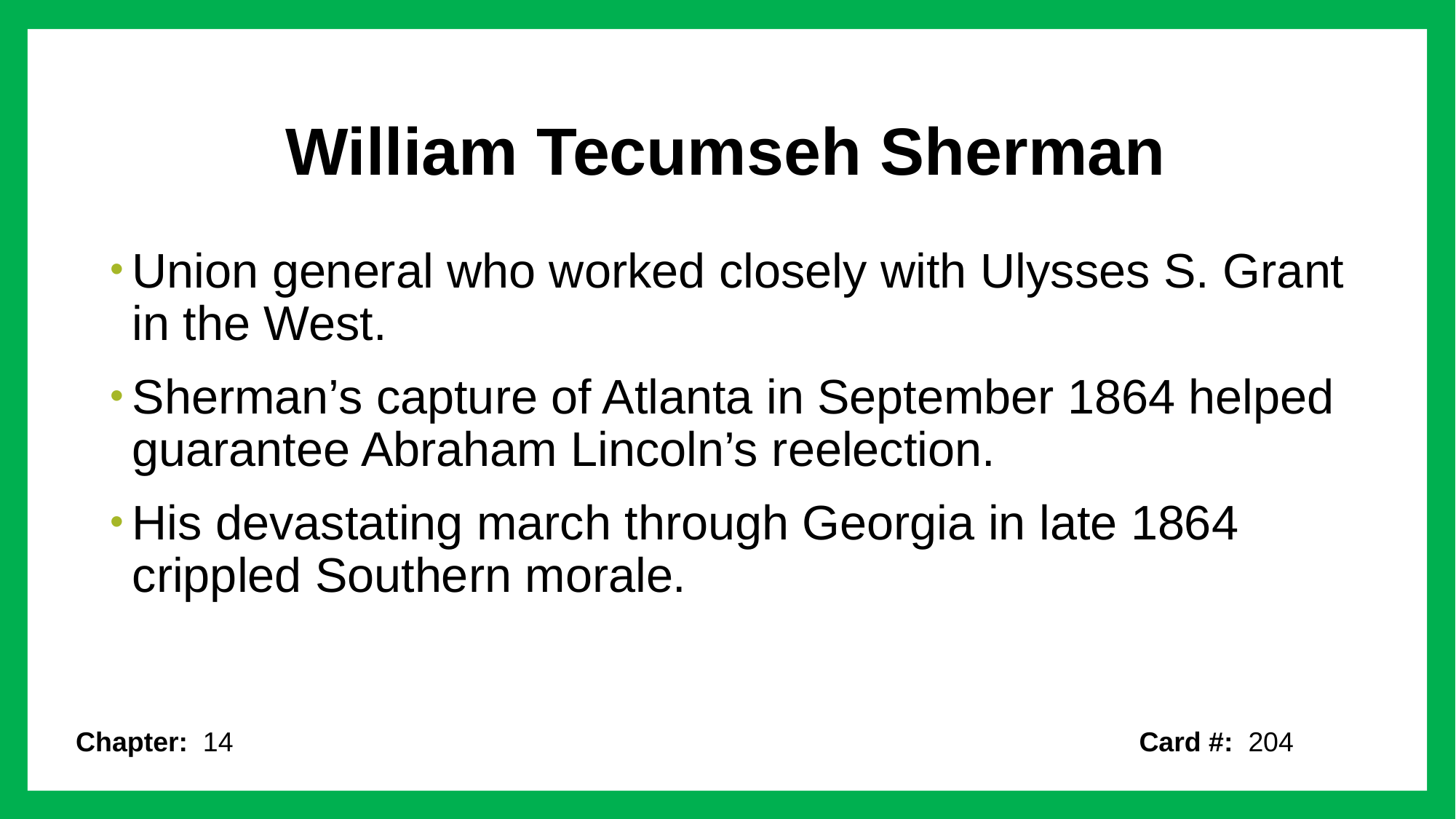

# William Tecumseh Sherman
Union general who worked closely with Ulysses S. Grant in the West.
Sherman’s capture of Atlanta in September 1864 helped guarantee Abraham Lincoln’s reelection.
His devastating march through Georgia in late 1864 crippled Southern morale.
Card #:  204
Chapter:  14